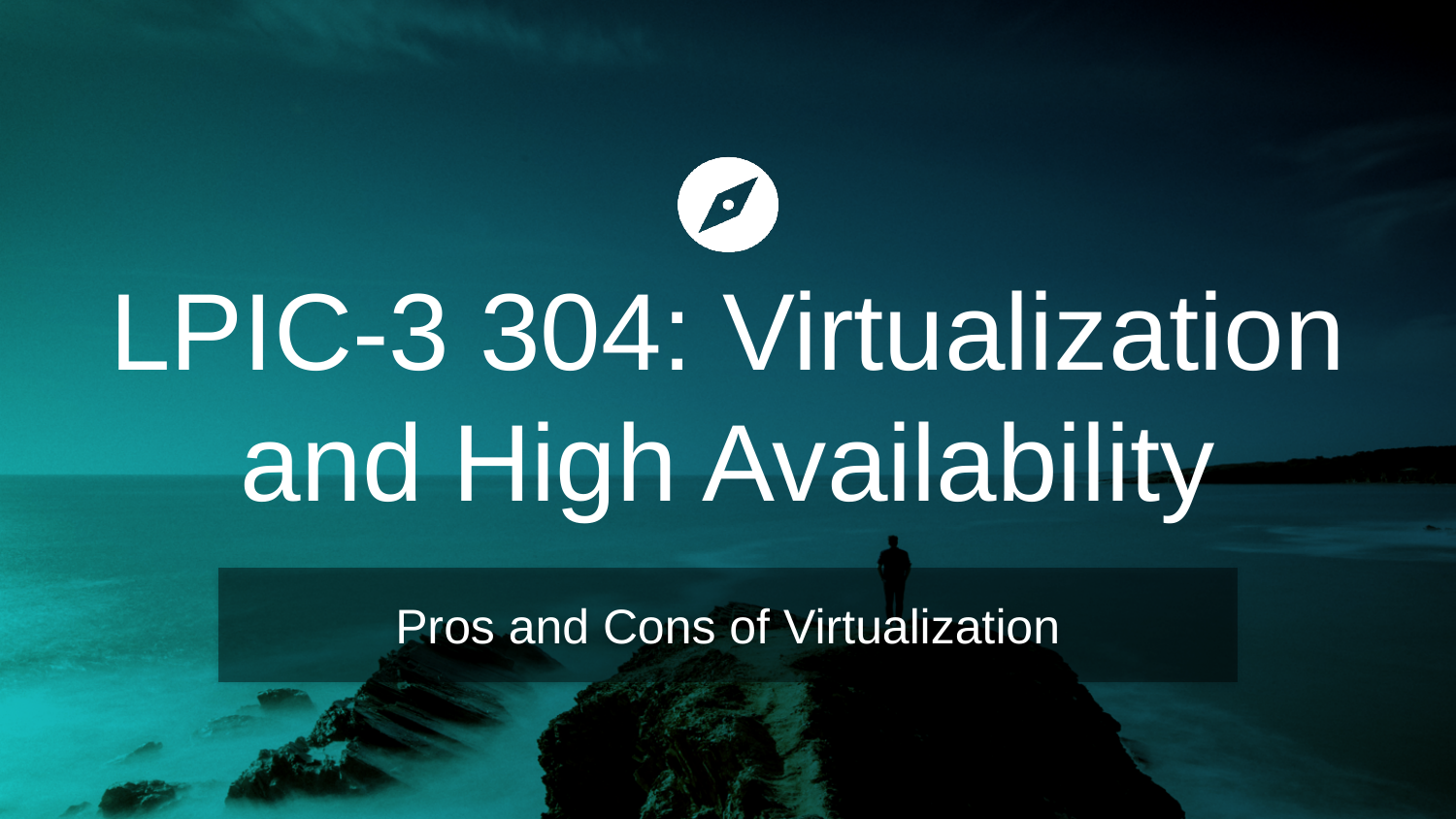

# LPIC-3 304: Virtualization and High Availability
Pros and Cons of Virtualization